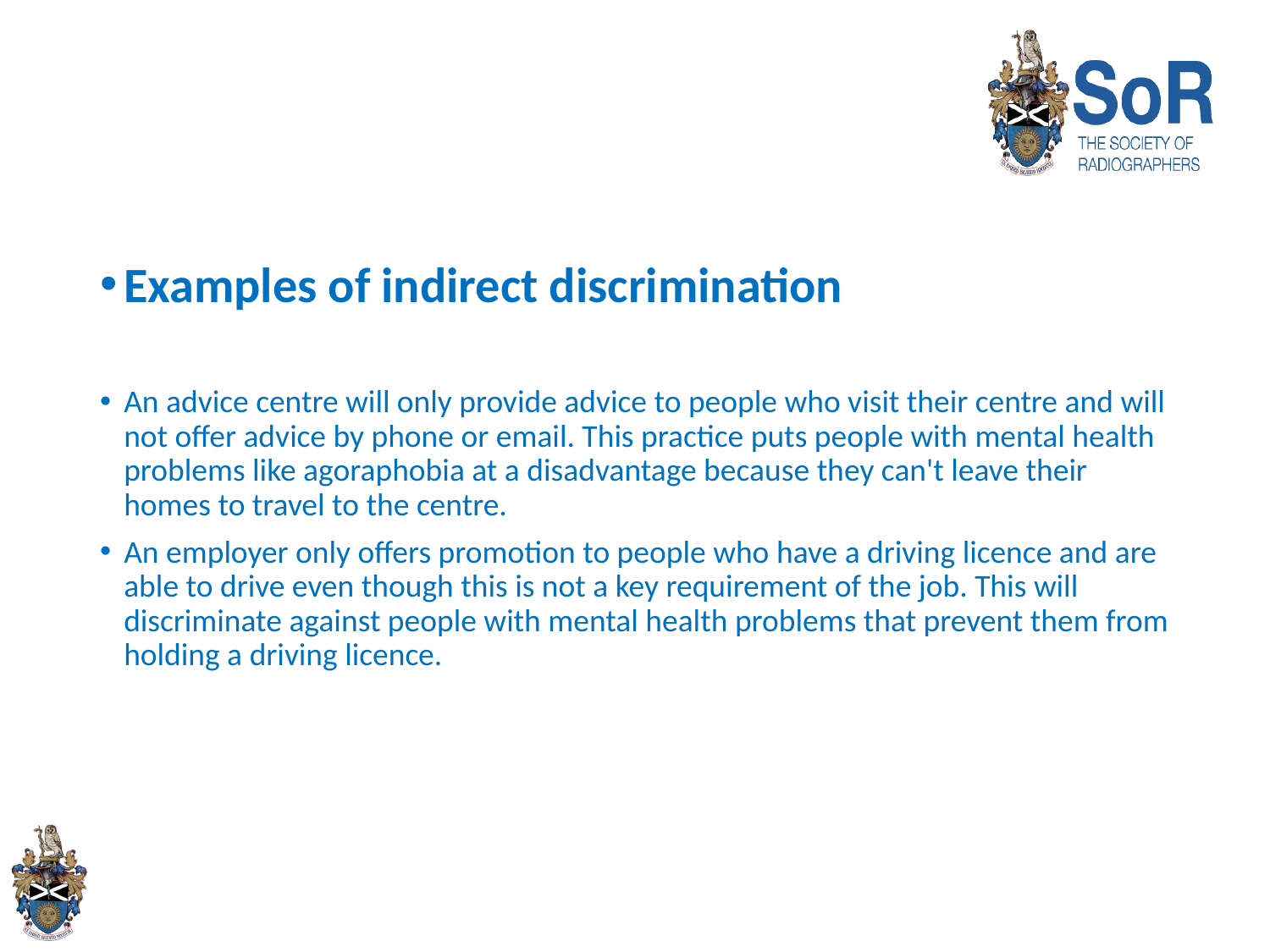

#
Examples of indirect discrimination
An advice centre will only provide advice to people who visit their centre and will not offer advice by phone or email. This practice puts people with mental health problems like agoraphobia at a disadvantage because they can't leave their homes to travel to the centre.
An employer only offers promotion to people who have a driving licence and are able to drive even though this is not a key requirement of the job. This will discriminate against people with mental health problems that prevent them from holding a driving licence.